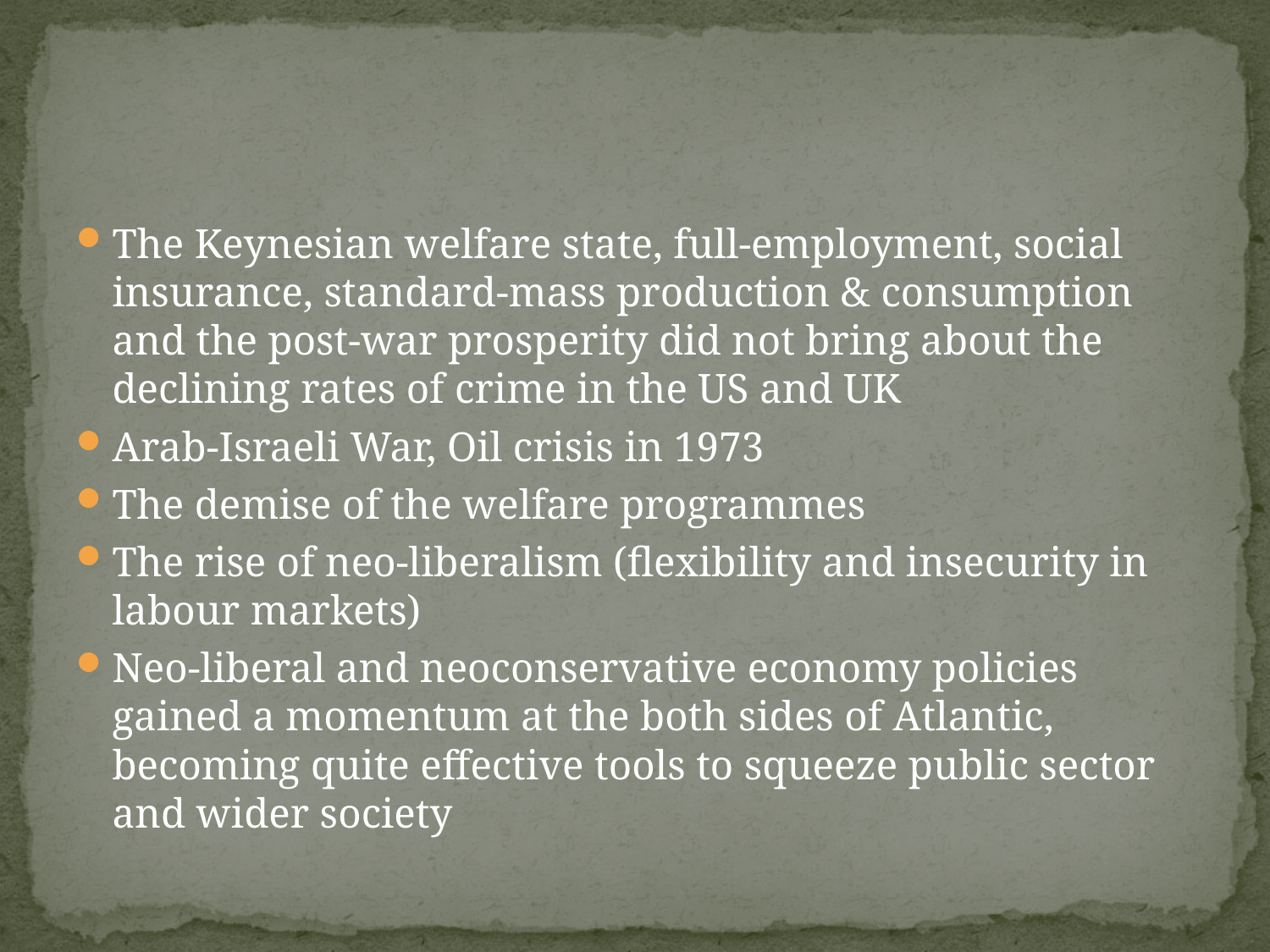

#
The Keynesian welfare state, full-employment, social insurance, standard-mass production & consumption  and the post-war prosperity did not bring about the declining rates of crime in the US and UK
Arab-Israeli War, Oil crisis in 1973
The demise of the welfare programmes
The rise of neo-liberalism (flexibility and insecurity in labour markets)
Neo-liberal and neoconservative economy policies gained a momentum at the both sides of Atlantic, becoming quite effective tools to squeeze public sector and wider society